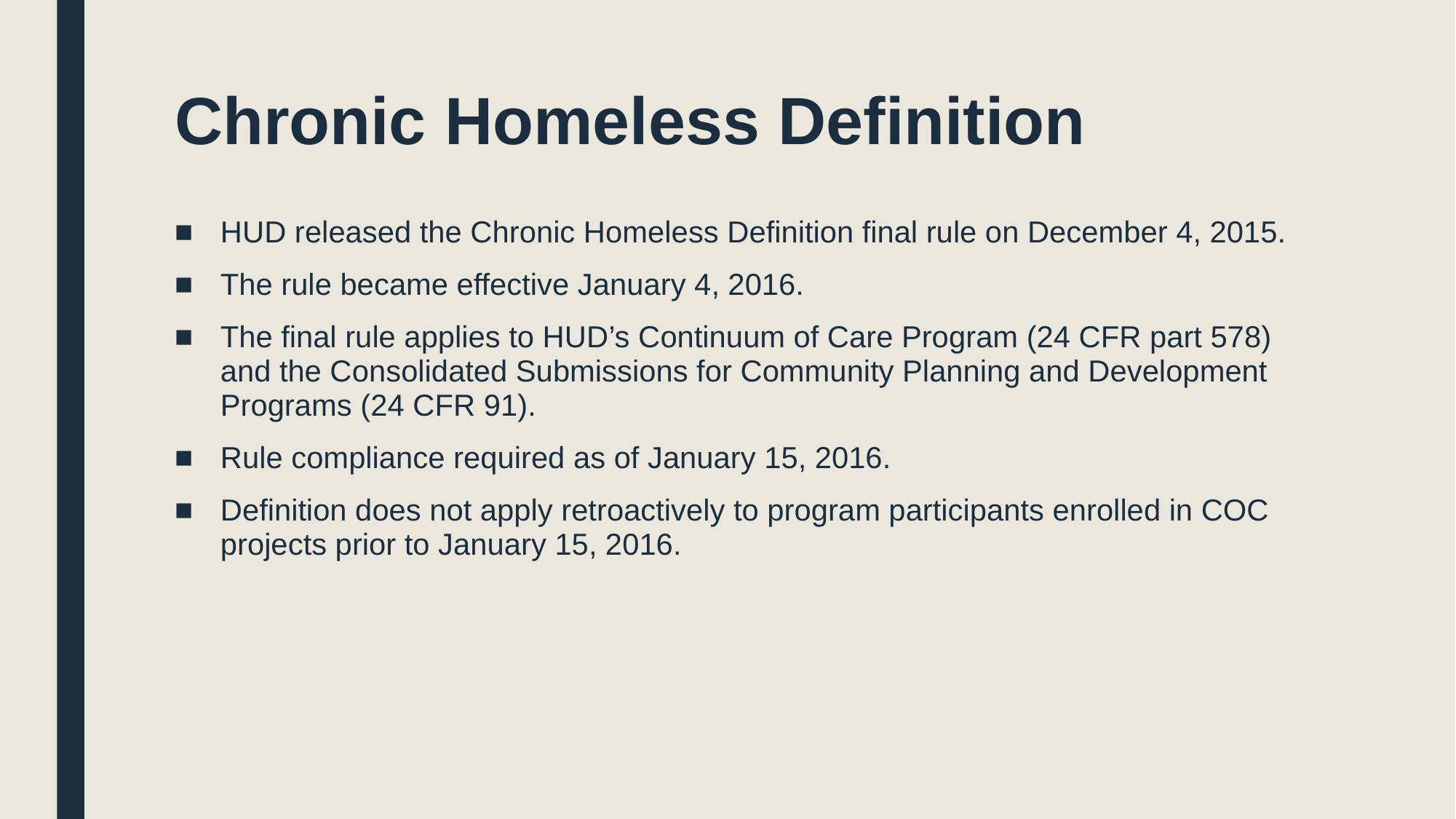

# Chronic Homeless Definition
HUD released the Chronic Homeless Definition final rule on December 4, 2015.
The rule became effective January 4, 2016.
The final rule applies to HUD’s Continuum of Care Program (24 CFR part 578) and the Consolidated Submissions for Community Planning and Development Programs (24 CFR 91).
Rule compliance required as of January 15, 2016.
Definition does not apply retroactively to program participants enrolled in COC projects prior to January 15, 2016.